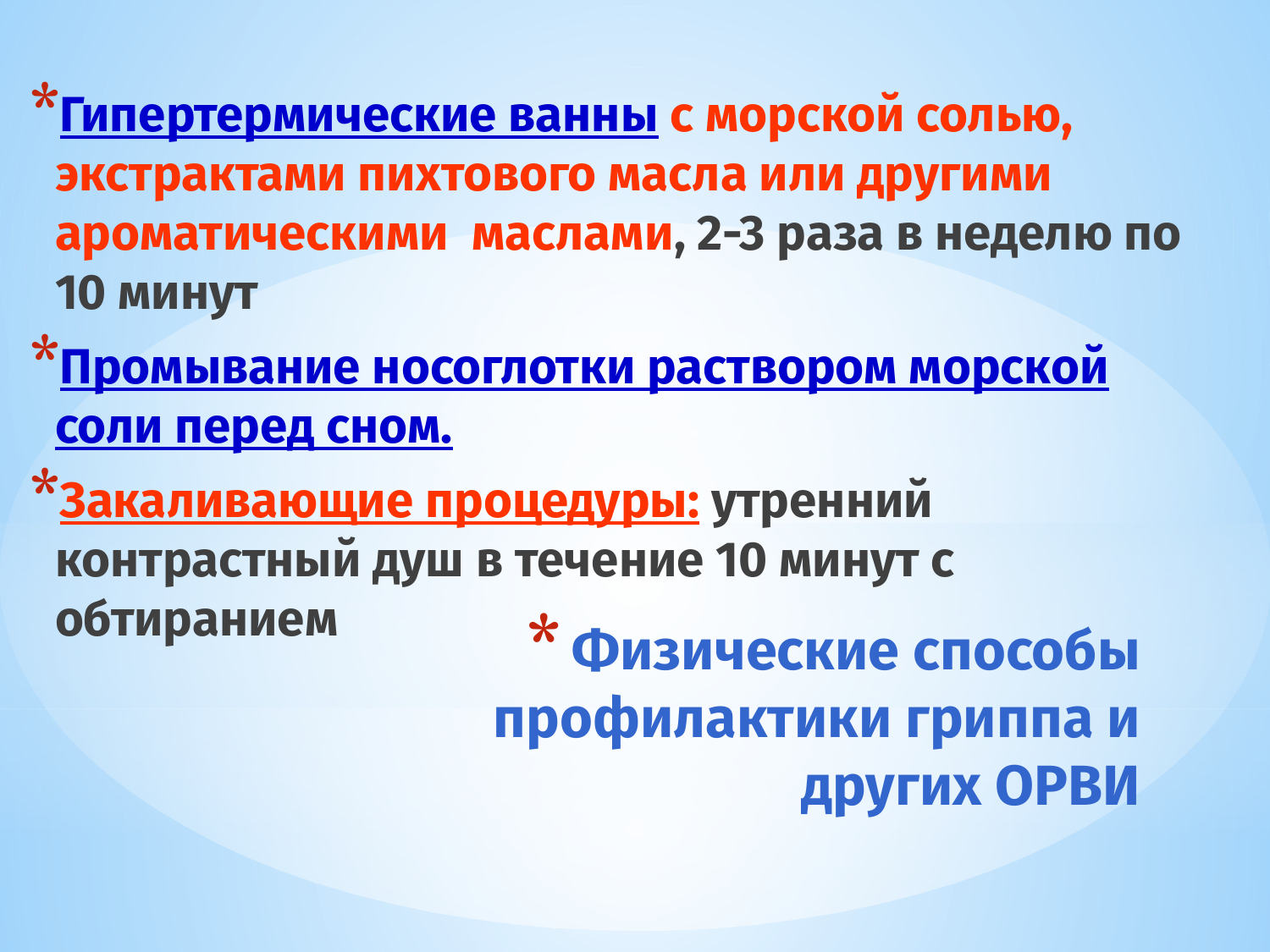

Гипертермические ванны с морской солью, экстрактами пихтового масла или другими ароматическими  маслами, 2-3 раза в неделю по 10 минут
Промывание носоглотки раствором морской соли перед сном.
Закаливающие процедуры: утренний контрастный душ в течение 10 минут с обтиранием
# Физические способы профилактики гриппа и других ОРВИ